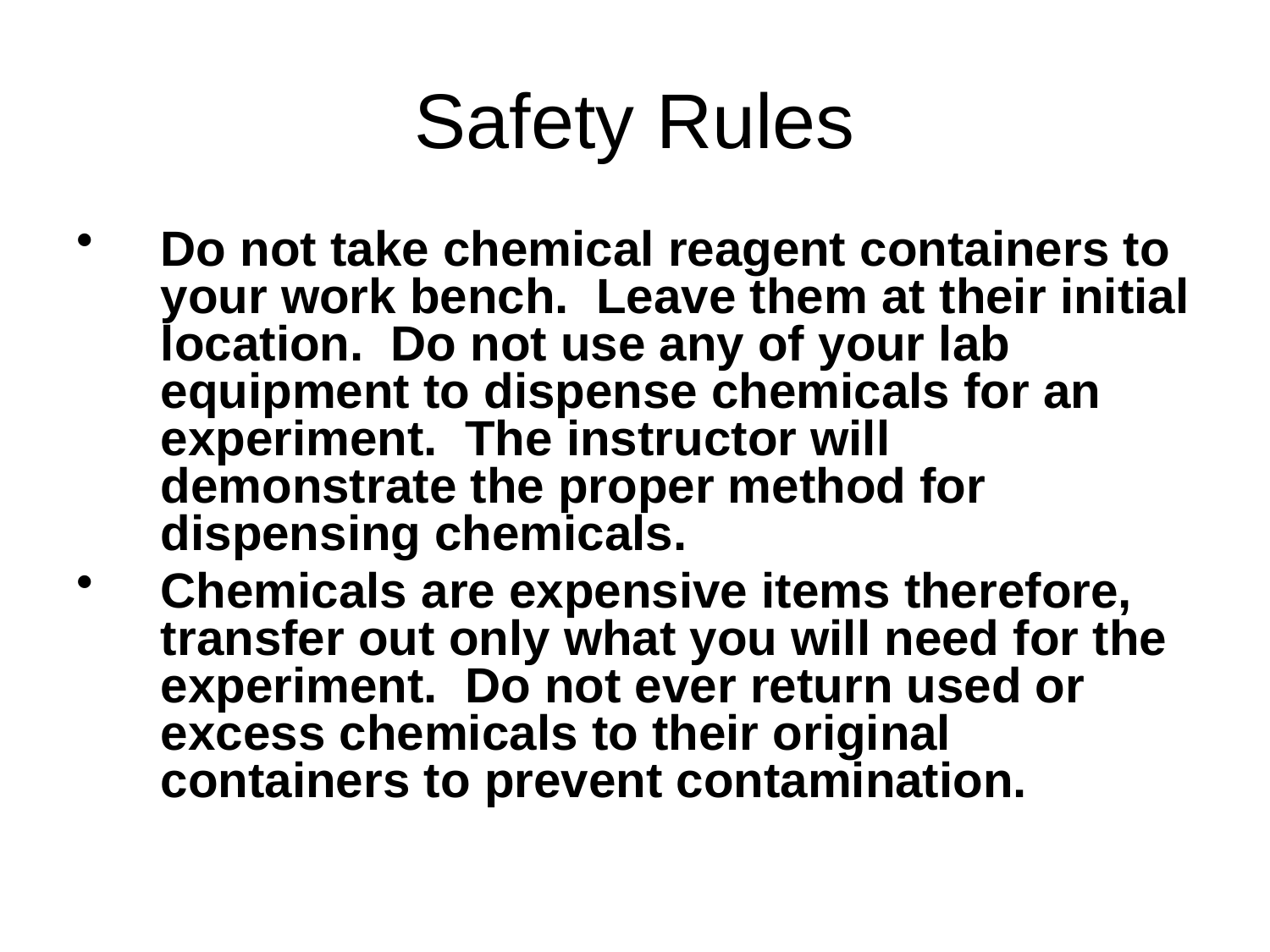

# Safety Rules
Do not take chemical reagent containers to your work bench.  Leave them at their initial location.  Do not use any of your lab equipment to dispense chemicals for an experiment.  The instructor will demonstrate the proper method for dispensing chemicals.
Chemicals are expensive items therefore, transfer out only what you will need for the experiment.  Do not ever return used or excess chemicals to their original containers to prevent contamination.